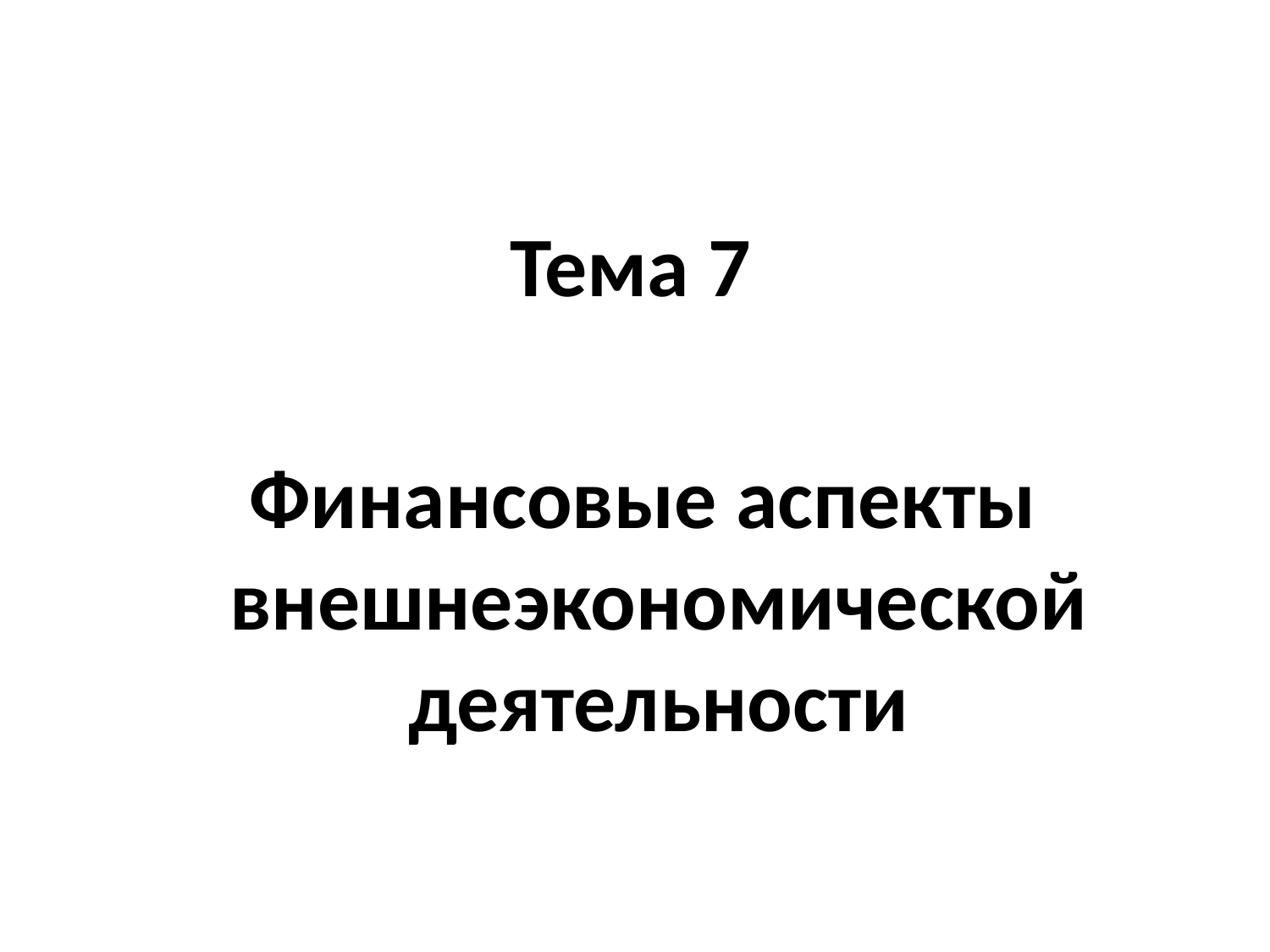

# Тема 7

 Финансовые аспекты внешнеэкономической деятельности